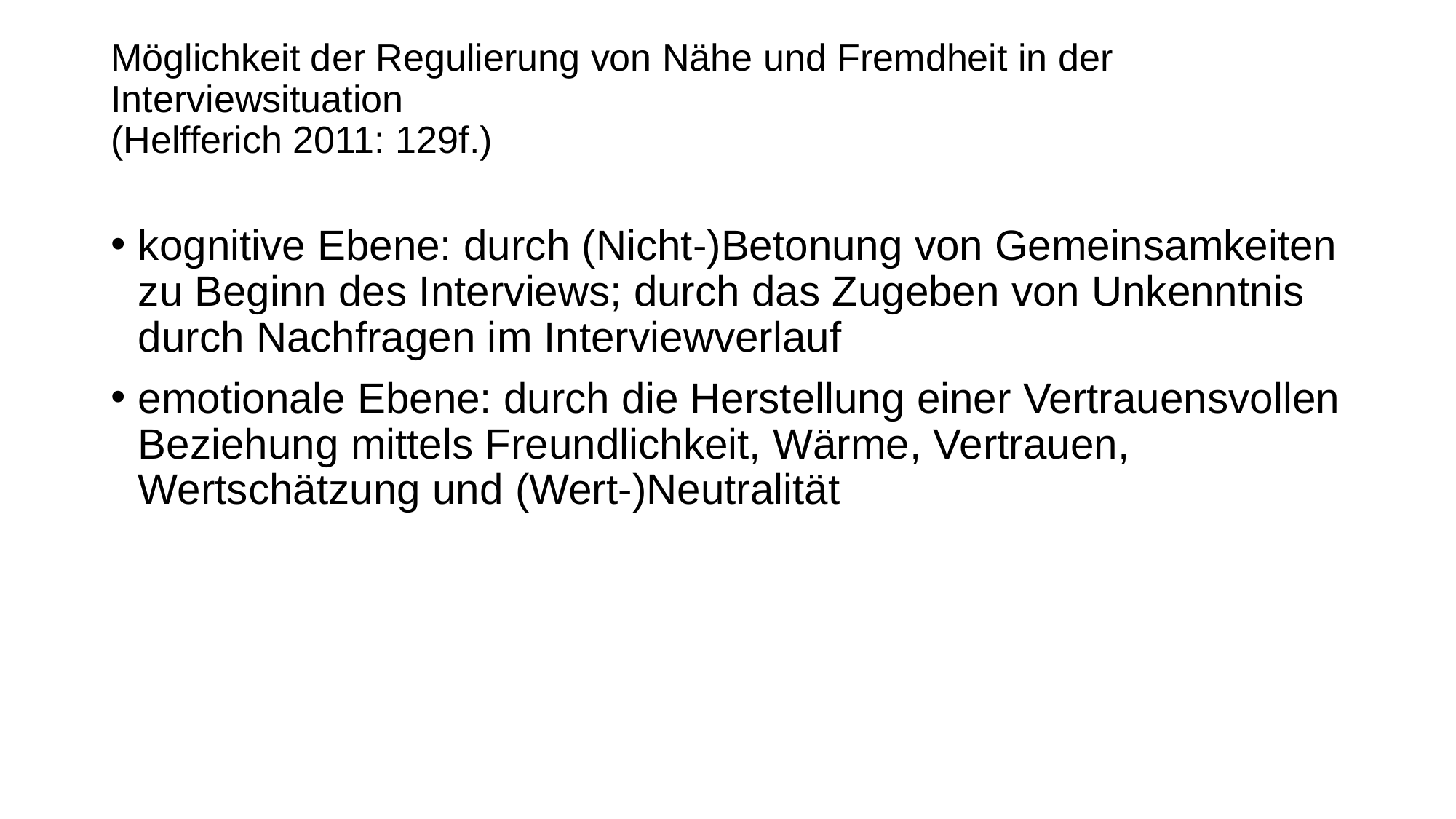

# Möglichkeit der Regulierung von Nähe und Fremdheit in der Interviewsituation (Helfferich 2011: 129f.)
kognitive Ebene: durch (Nicht-)Betonung von Gemeinsamkeiten zu Beginn des Interviews; durch das Zugeben von Unkenntnis durch Nachfragen im Interviewverlauf
emotionale Ebene: durch die Herstellung einer Vertrauensvollen Beziehung mittels Freundlichkeit, Wärme, Vertrauen, Wertschätzung und (Wert-)Neutralität